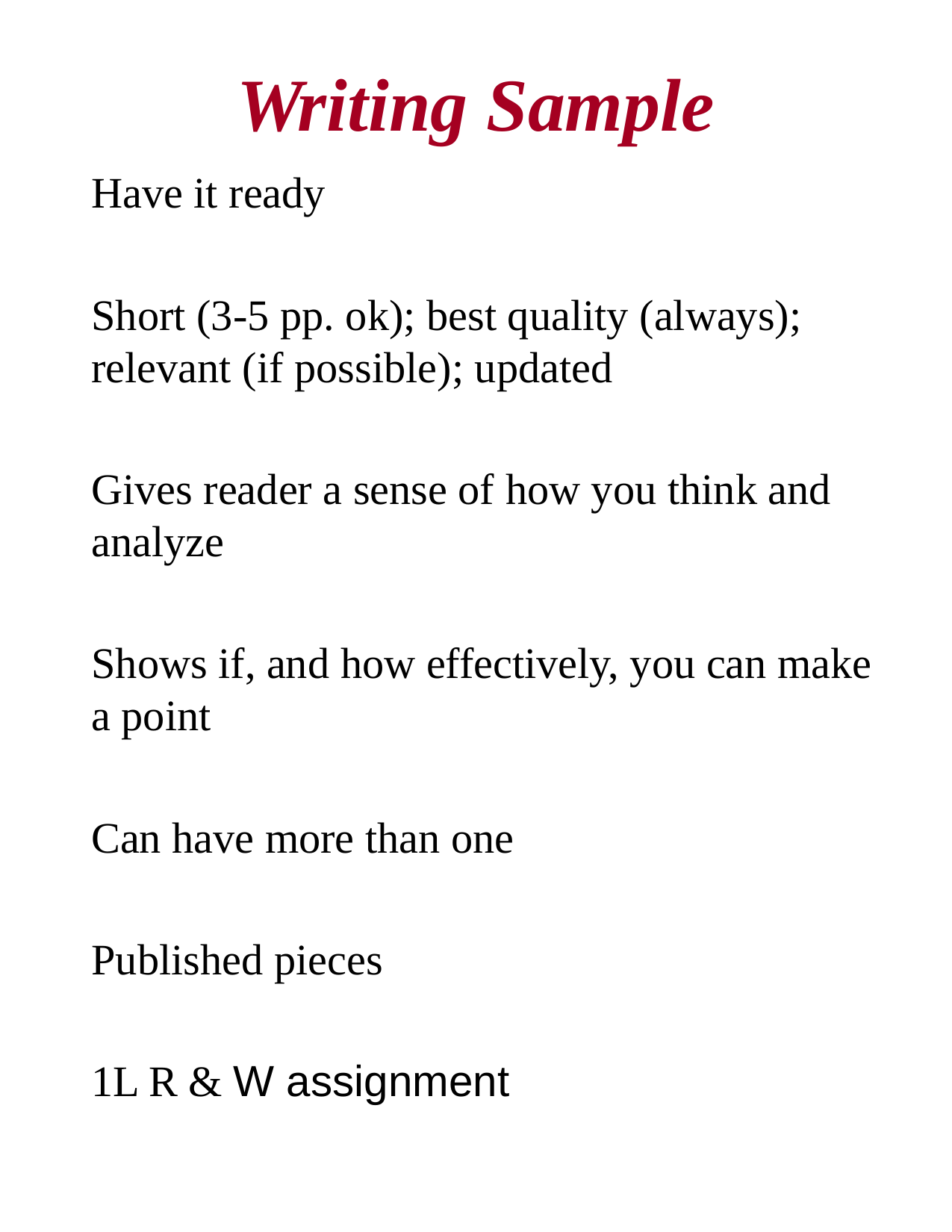

# Writing Sample
Have it ready

Short (3-5 pp. ok); best quality (always); relevant (if possible); updated

Gives reader a sense of how you think and analyze

Shows if, and how effectively, you can make a point

Can have more than one

Published pieces

1L R & W assignment